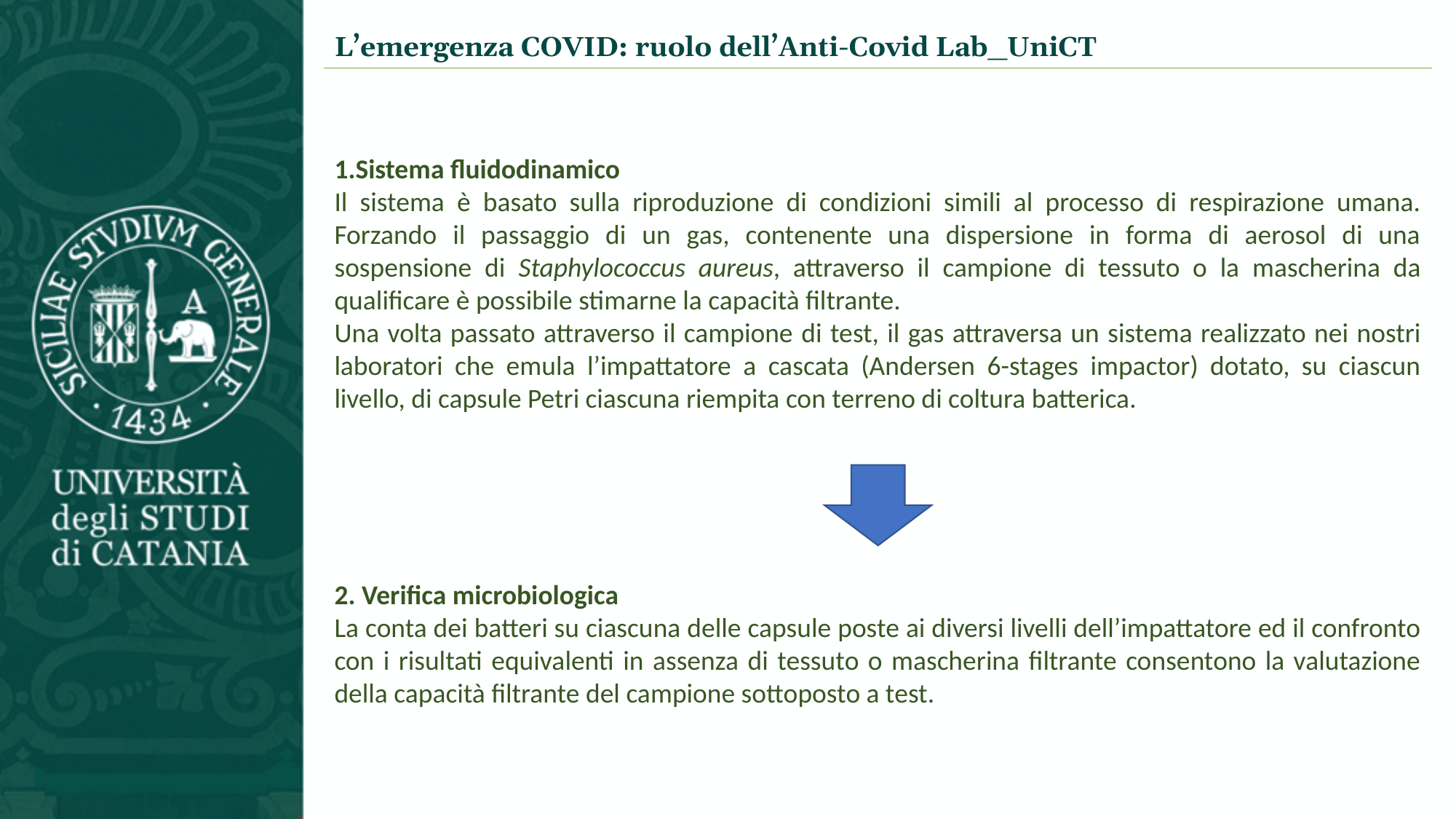

L’emergenza COVID: ruolo dell’Anti-Covid Lab_UniCT
1.Sistema fluidodinamico
Il sistema è basato sulla riproduzione di condizioni simili al processo di respirazione umana. Forzando il passaggio di un gas, contenente una dispersione in forma di aerosol di una sospensione di Staphylococcus aureus, attraverso il campione di tessuto o la mascherina da qualificare è possibile stimarne la capacità filtrante.
Una volta passato attraverso il campione di test, il gas attraversa un sistema realizzato nei nostri laboratori che emula l’impattatore a cascata (Andersen 6-stages impactor) dotato, su ciascun livello, di capsule Petri ciascuna riempita con terreno di coltura batterica.

2. Verifica microbiologica
La conta dei batteri su ciascuna delle capsule poste ai diversi livelli dell’impattatore ed il confronto con i risultati equivalenti in assenza di tessuto o mascherina filtrante consentono la valutazione della capacità filtrante del campione sottoposto a test.